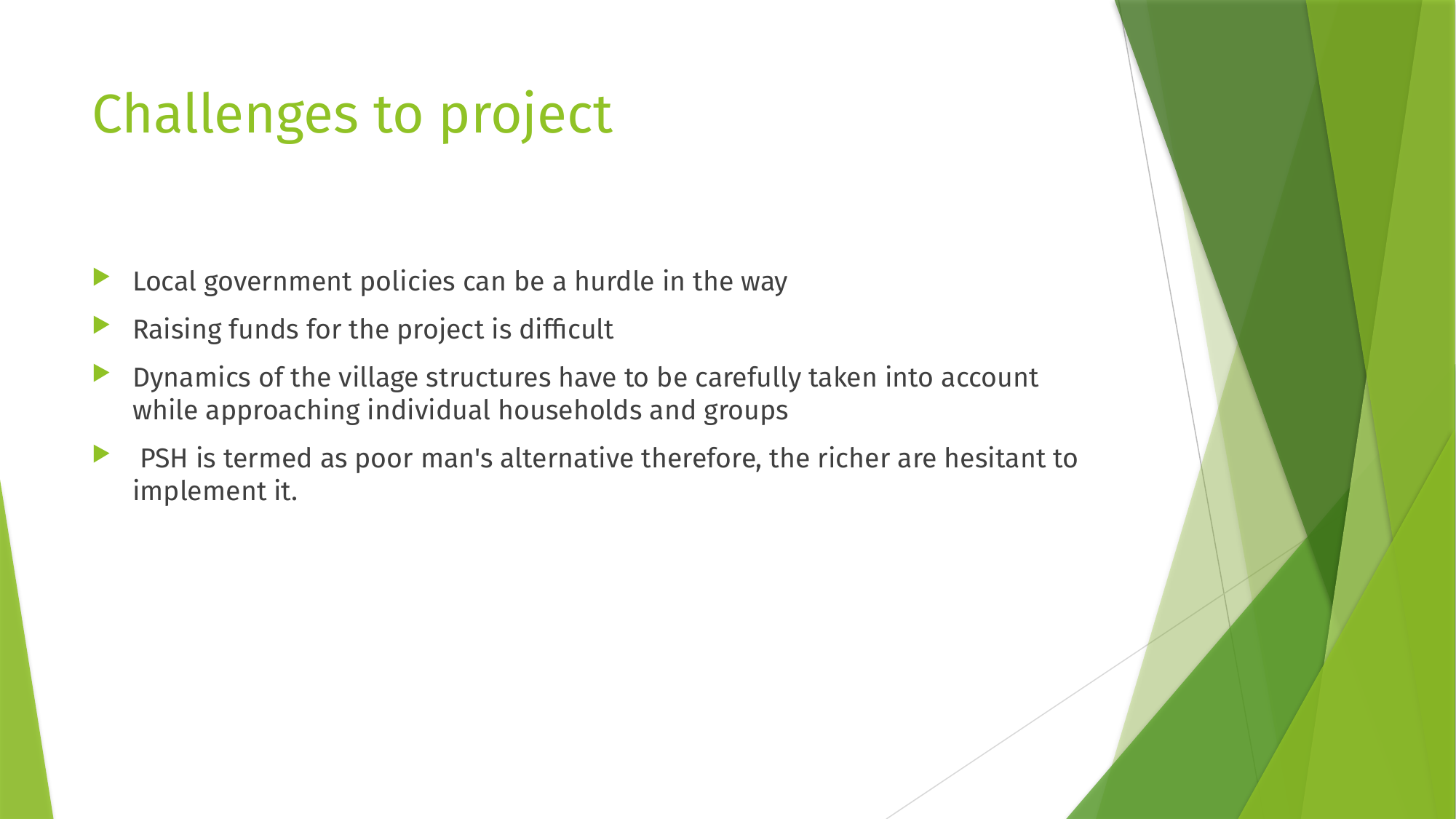

# Challenges to project
Local government policies can be a hurdle in the way
Raising funds for the project is difficult
Dynamics of the village structures have to be carefully taken into account while approaching individual households and groups
 PSH is termed as poor man's alternative therefore, the richer are hesitant to implement it.